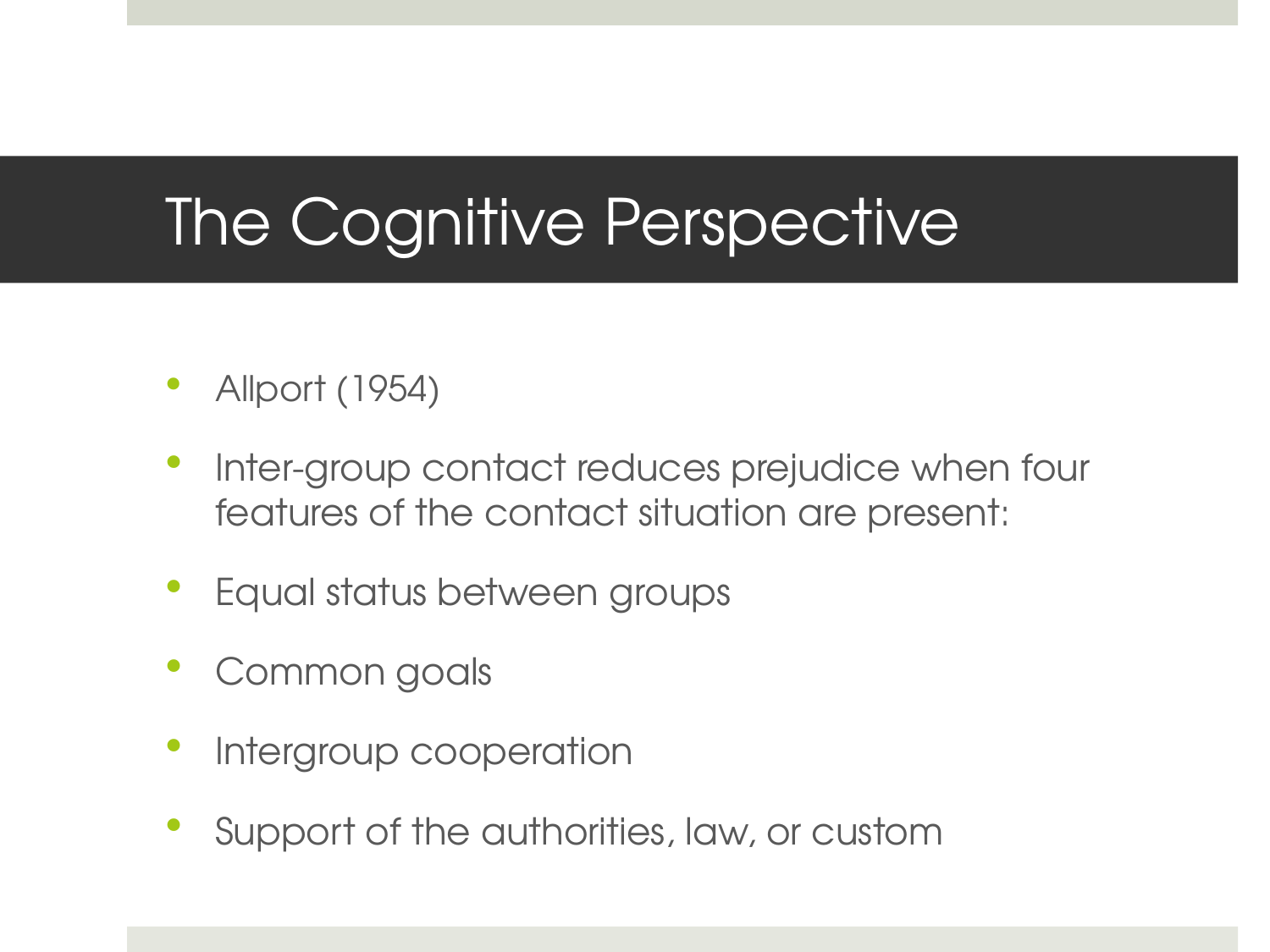

# The Cognitive Perspective
Allport (1954)
Inter-group contact reduces prejudice when four features of the contact situation are present:
Equal status between groups
Common goals
Intergroup cooperation
Support of the authorities, law, or custom